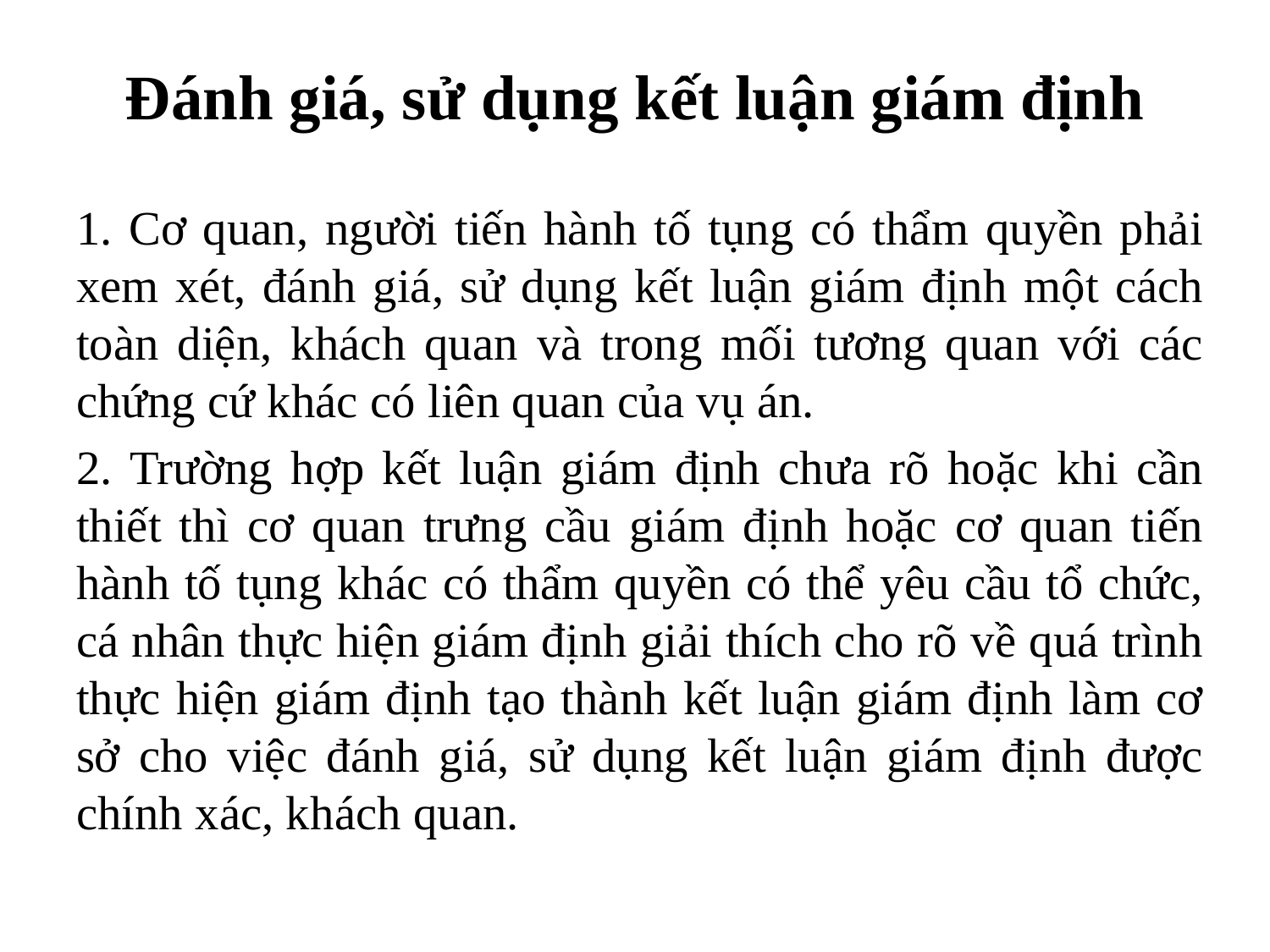

# Đánh giá, sử dụng kết luận giám định
1. Cơ quan, người tiến hành tố tụng có thẩm quyền phải xem xét, đánh giá, sử dụng kết luận giám định một cách toàn diện, khách quan và trong mối tương quan với các chứng cứ khác có liên quan của vụ án.
2. Trường hợp kết luận giám định chưa rõ hoặc khi cần thiết thì cơ quan trưng cầu giám định hoặc cơ quan tiến hành tố tụng khác có thẩm quyền có thể yêu cầu tổ chức, cá nhân thực hiện giám định giải thích cho rõ về quá trình thực hiện giám định tạo thành kết luận giám định làm cơ sở cho việc đánh giá, sử dụng kết luận giám định được chính xác, khách quan.